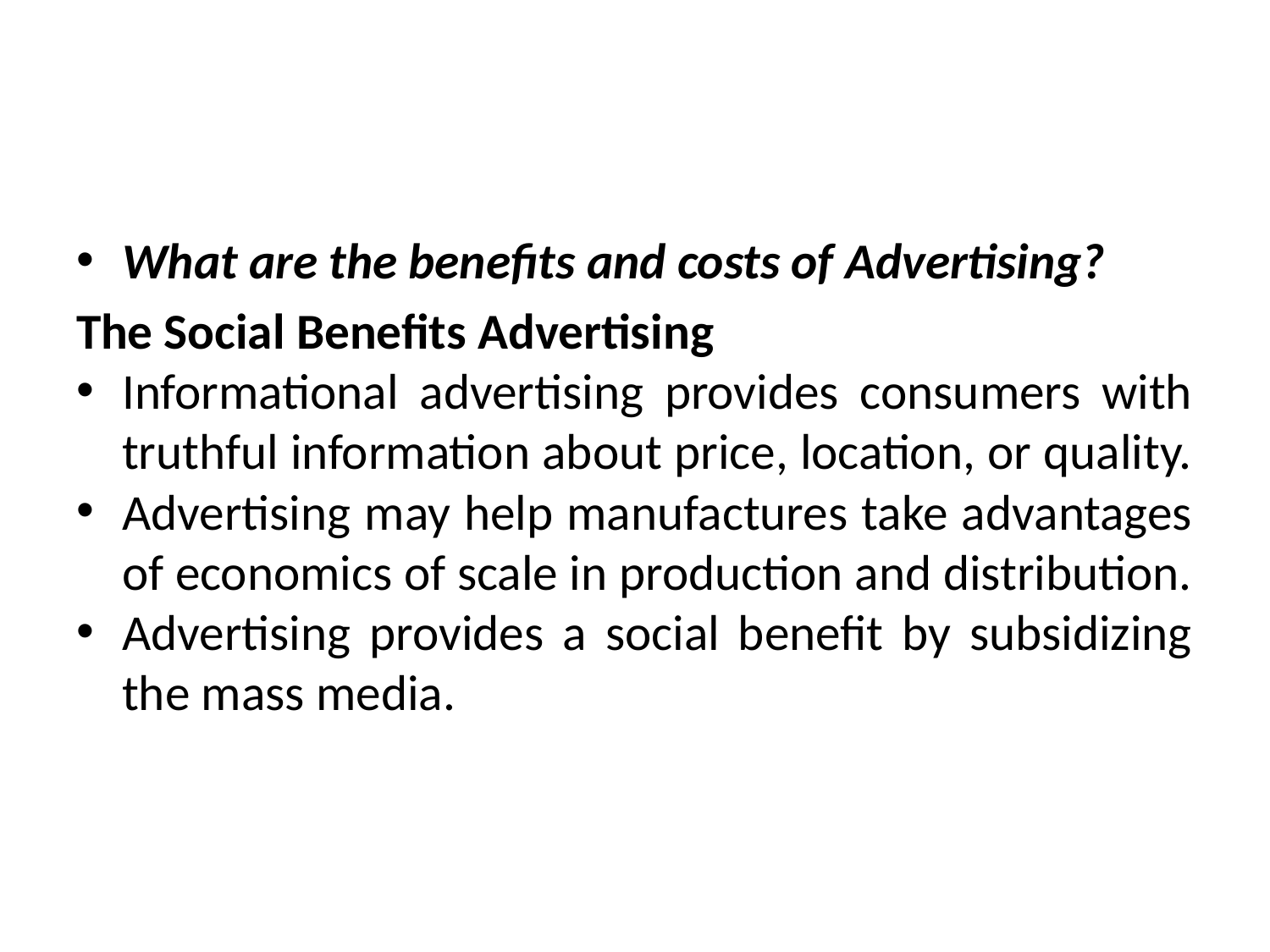

#
What are the benefits and costs of Advertising?
The Social Benefits Advertising
Informational advertising provides consumers with truthful information about price, location, or quality.
Advertising may help manufactures take advantages of economics of scale in production and distribution.
Advertising provides a social benefit by subsidizing the mass media.